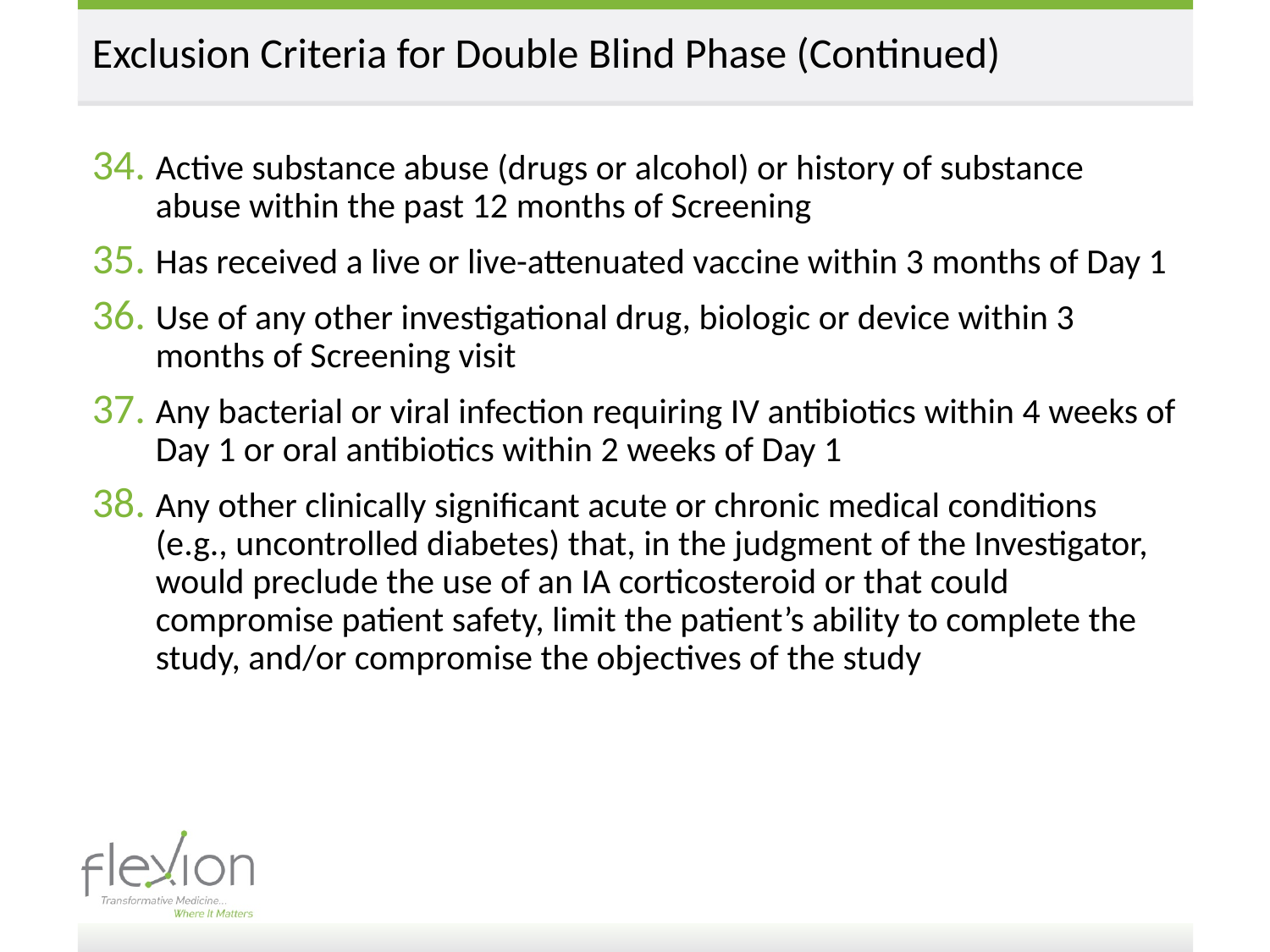

# Exclusion Criteria for Double Blind Phase (Continued)
Active substance abuse (drugs or alcohol) or history of substance abuse within the past 12 months of Screening
Has received a live or live-attenuated vaccine within 3 months of Day 1
Use of any other investigational drug, biologic or device within 3 months of Screening visit
Any bacterial or viral infection requiring IV antibiotics within 4 weeks of Day 1 or oral antibiotics within 2 weeks of Day 1
Any other clinically significant acute or chronic medical conditions (e.g., uncontrolled diabetes) that, in the judgment of the Investigator, would preclude the use of an IA corticosteroid or that could compromise patient safety, limit the patient’s ability to complete the study, and/or compromise the objectives of the study